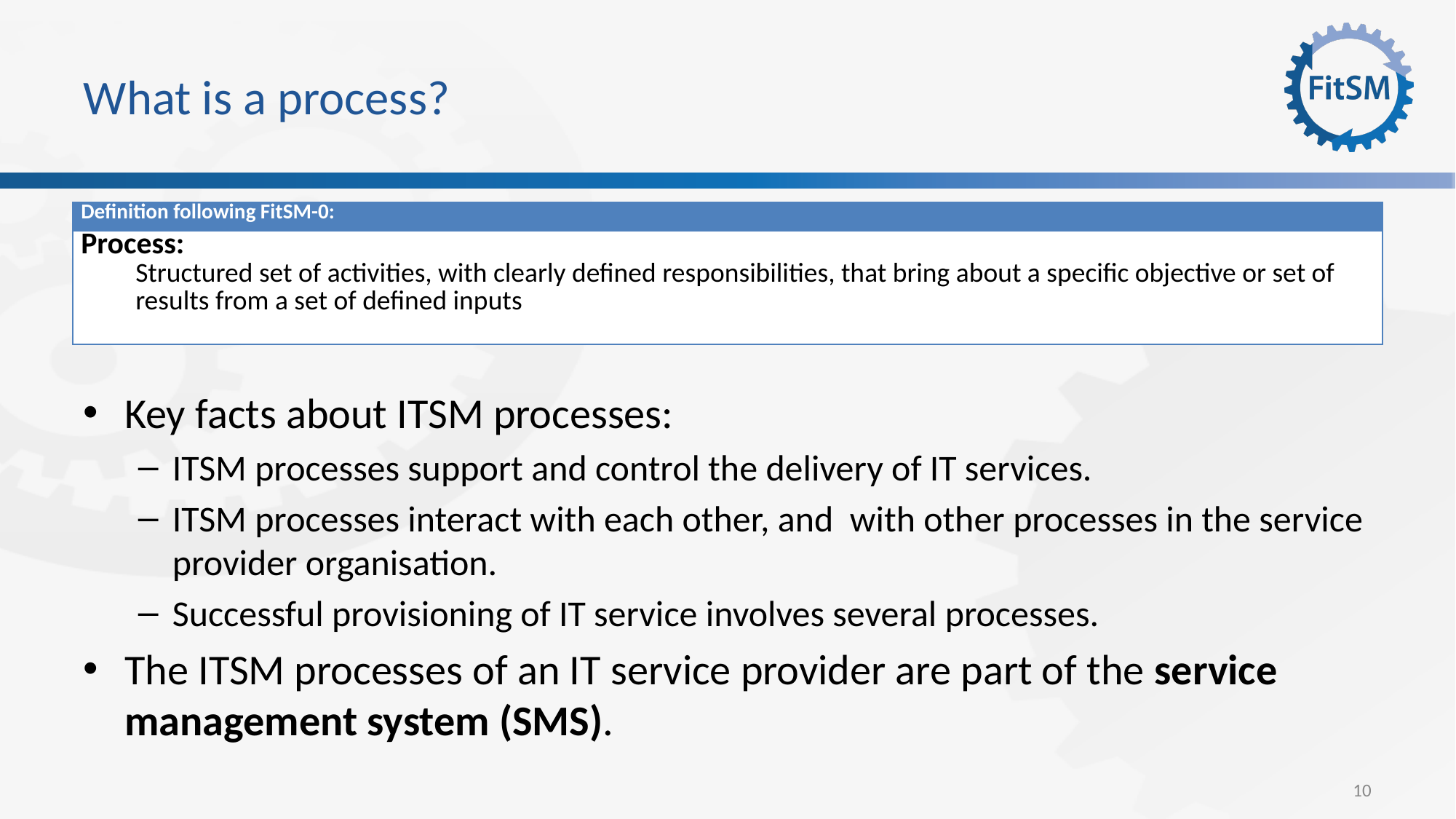

# What is a process?

Key facts about ITSM processes:
ITSM processes support and control the delivery of IT services.
ITSM processes interact with each other, and  with other processes in the service provider organisation.
Successful provisioning of IT service involves several processes.
The ITSM processes of an IT service provider are part of the service management system (SMS).
| Definition following FitSM-0: |
| --- |
| Process: Structured set of activities, with clearly defined responsibilities, that bring about a specific objective or set of results from a set of defined inputs |
10